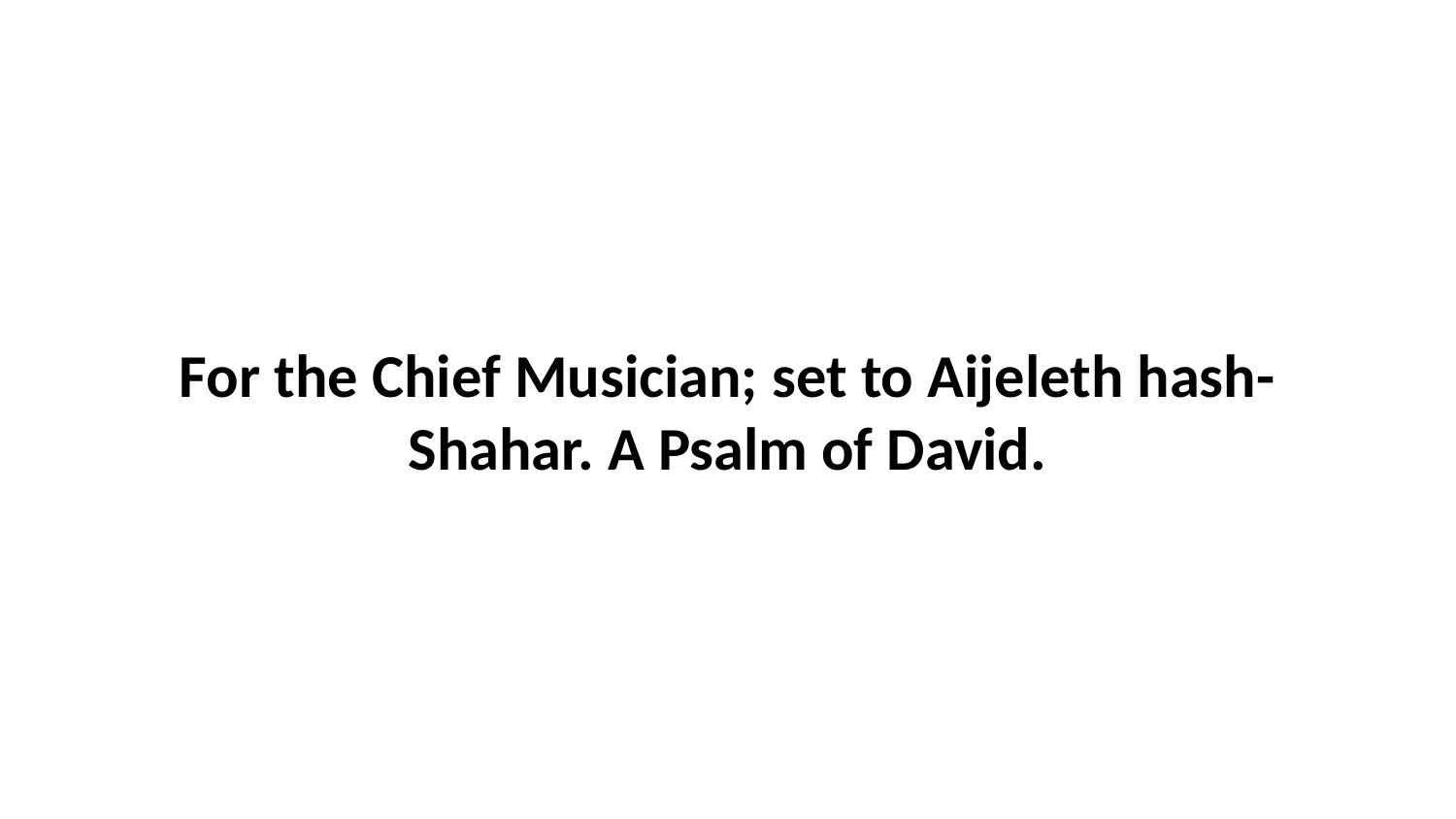

For the Chief Musician; set to Aijeleth hash-Shahar. A Psalm of David.